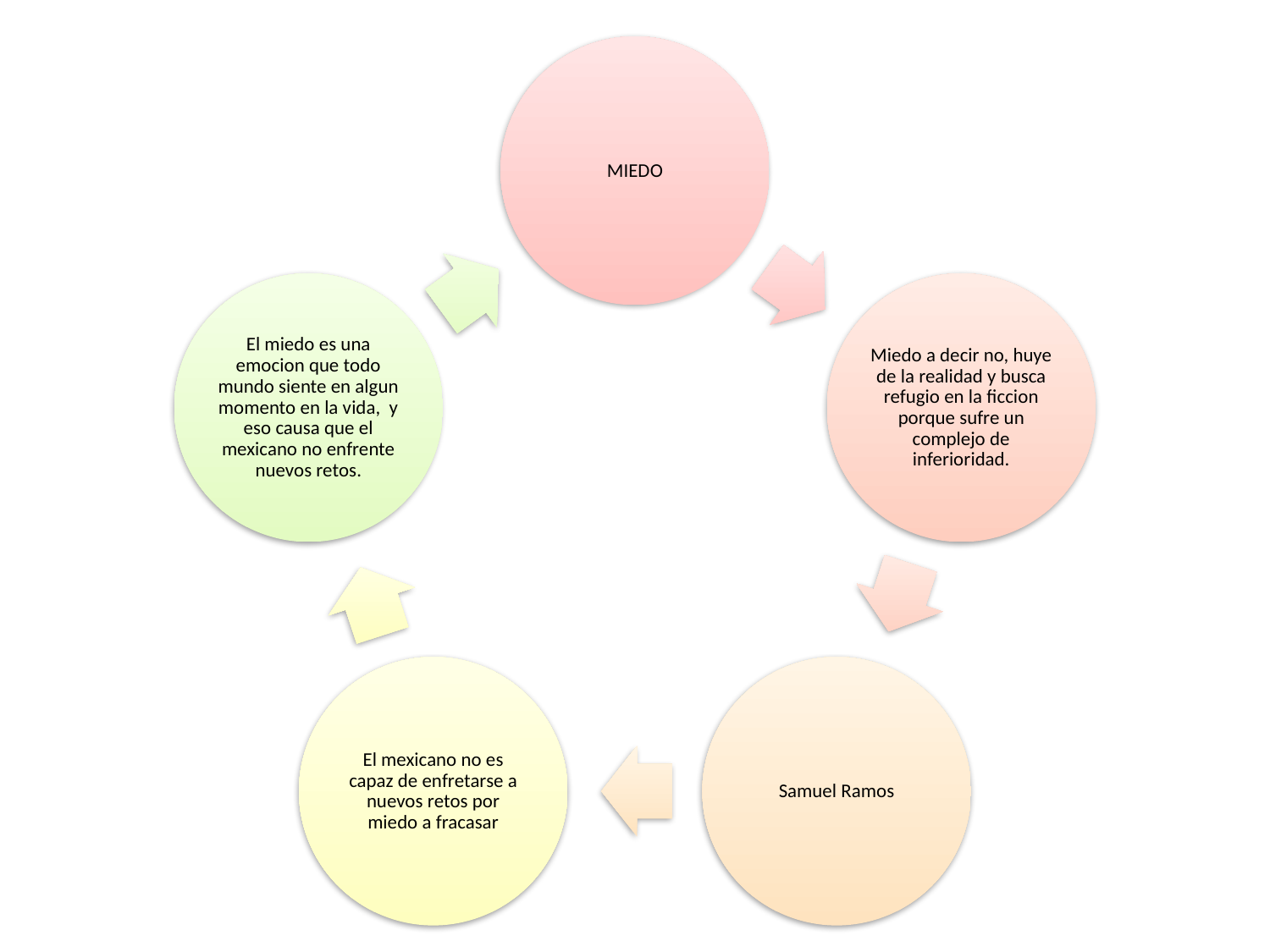

MIEDO

Miedo a decir no, huye de la realidad y busca refugio en la ficcion porque sufre un complejo de inferioridad.

Samuel Ramos

El mexicano no es capaz de enfretarse a nuevos retos por miedo a fracasar

El miedo es una emocion que todo mundo siente en algun momento en la vida,  y eso causa que el mexicano no enfrente nuevos retos.